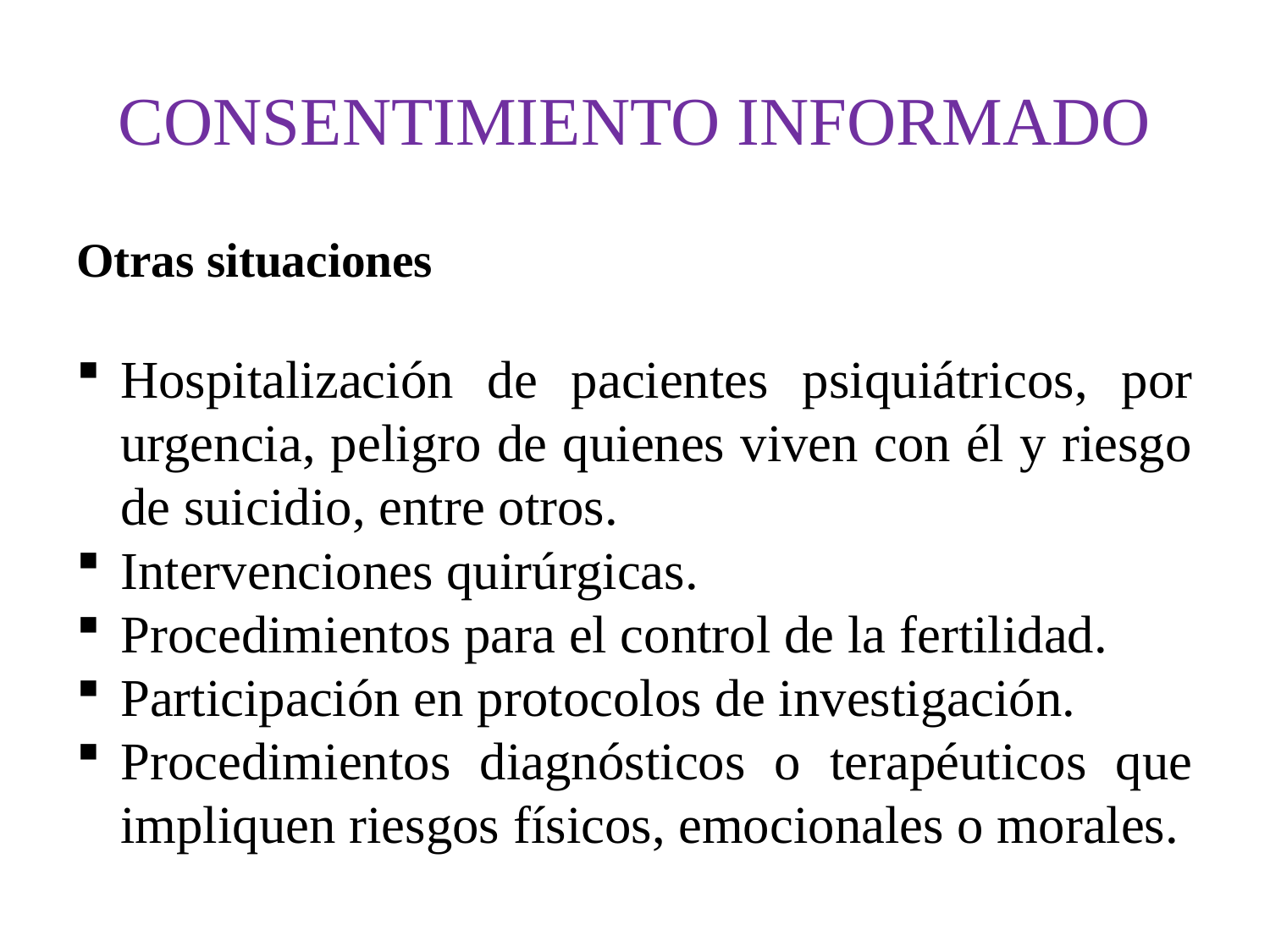

# CONSENTIMIENTO INFORMADO
Otras situaciones

Hospitalización de pacientes psiquiátricos, por urgencia, peligro de quienes viven con él y riesgo de suicidio, entre otros.
Intervenciones quirúrgicas.
Procedimientos para el control de la fertilidad.
Participación en protocolos de investigación.
Procedimientos diagnósticos o terapéuticos que impliquen riesgos físicos, emocionales o morales.